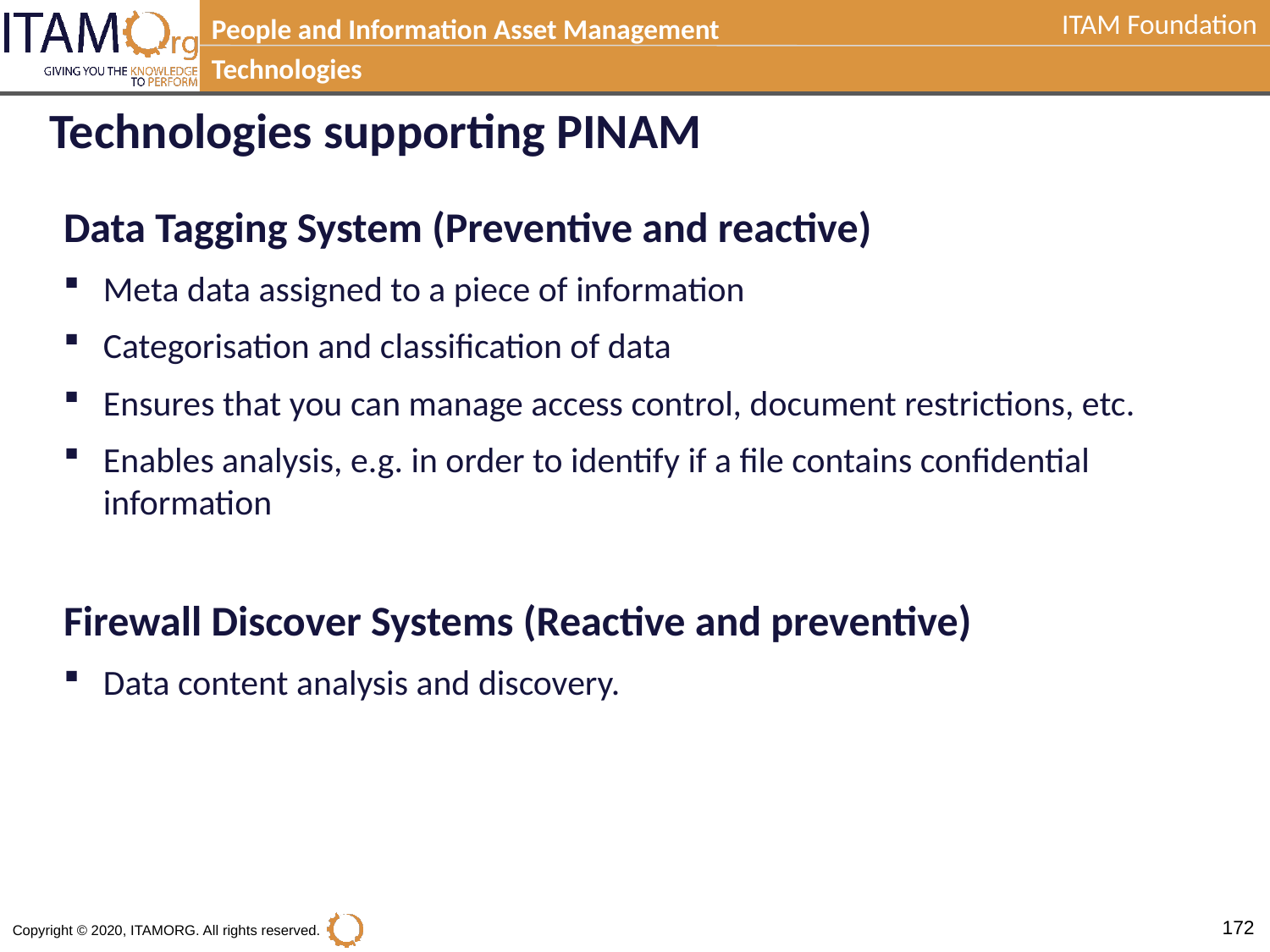

People and Information Asset Management

Technologies
Technologies supporting PINAM
Data Tagging System (Preventive and reactive)
Meta data assigned to a piece of information
Categorisation and classification of data
Ensures that you can manage access control, document restrictions, etc.
Enables analysis, e.g. in order to identify if a file contains confidential information

Firewall Discover Systems (Reactive and preventive)
Data content analysis and discovery.